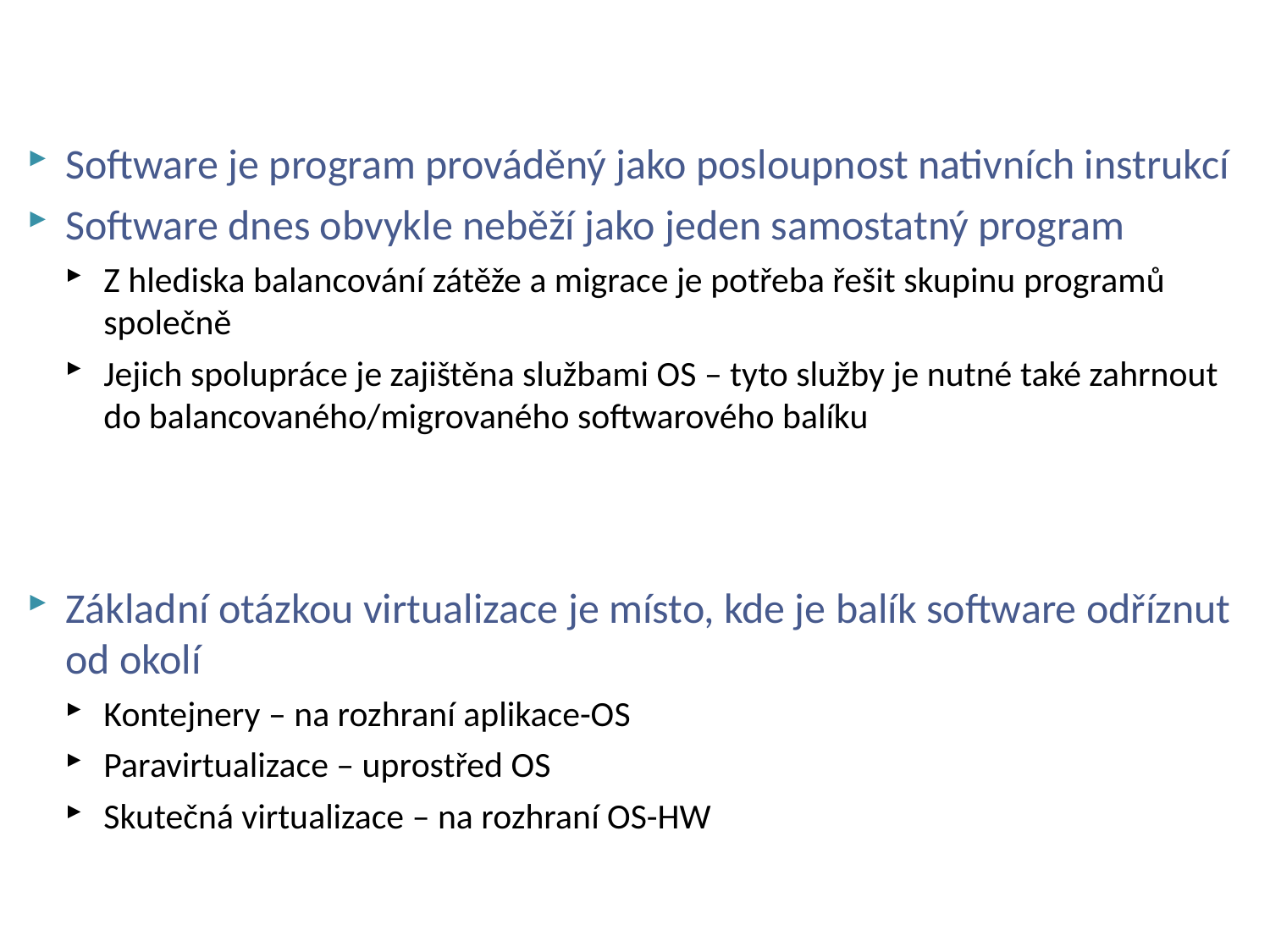

# Virtualizace – abstraktní pohled
Software je program prováděný jako posloupnost nativních instrukcí
Software dnes obvykle neběží jako jeden samostatný program
Z hlediska balancování zátěže a migrace je potřeba řešit skupinu programů společně
Jejich spolupráce je zajištěna službami OS – tyto služby je nutné také zahrnout do balancovaného/migrovaného softwarového balíku

Základní otázkou virtualizace je místo, kde je balík software odříznut od okolí
Kontejnery – na rozhraní aplikace-OS
Paravirtualizace – uprostřed OS
Skutečná virtualizace – na rozhraní OS-HW
NSWI150 Virtualization and Cloud Computing  - 2023/2024 David Bednárek
57